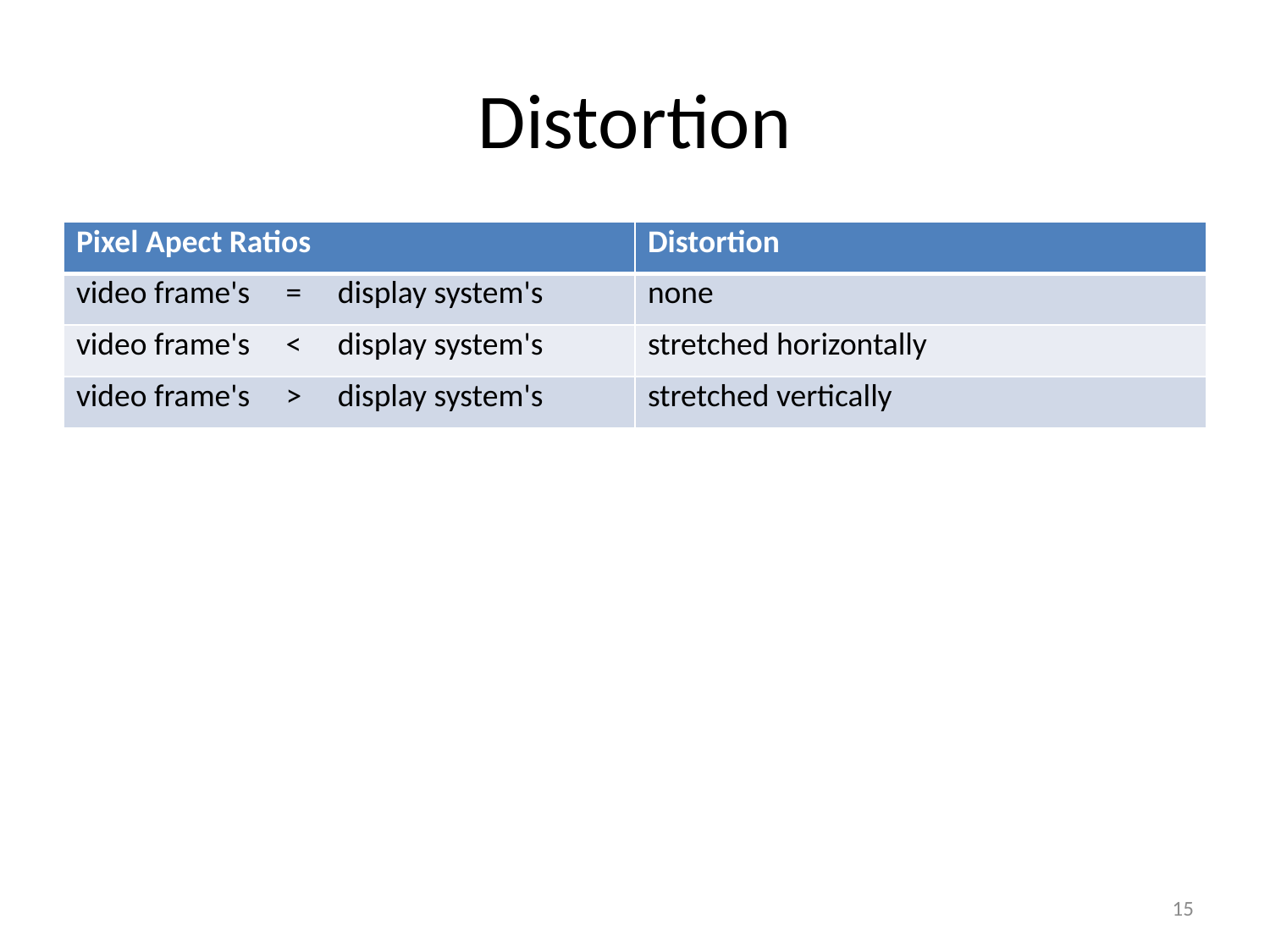

# Distortion
| Pixel Apect Ratios | Distortion |
| --- | --- |
| video frame's = display system's | none |
| video frame's < display system's | stretched horizontally |
| video frame's > display system's | stretched vertically |
15